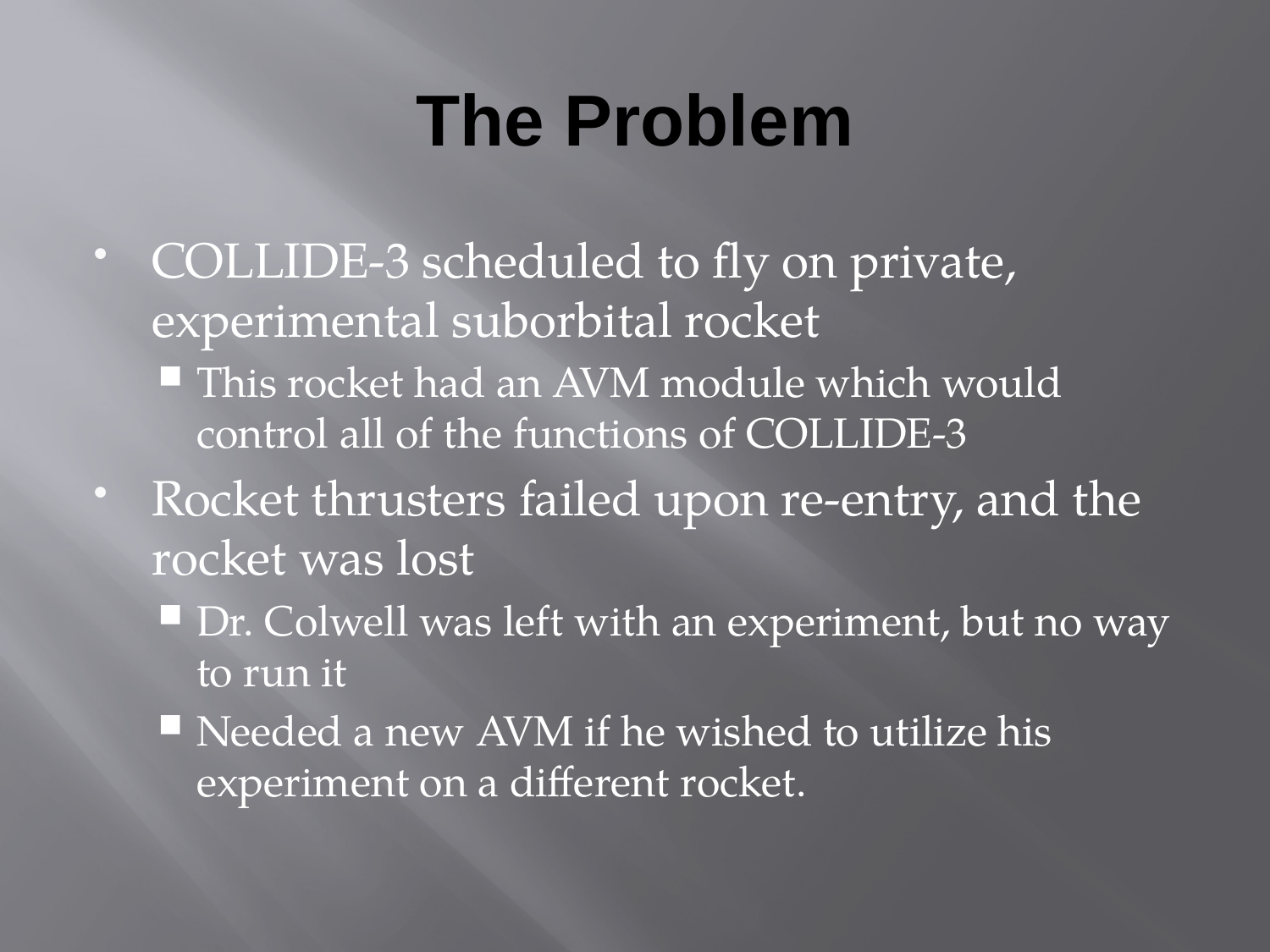

# The Problem
COLLIDE-3 scheduled to fly on private, experimental suborbital rocket
This rocket had an AVM module which would control all of the functions of COLLIDE-3
Rocket thrusters failed upon re-entry, and the rocket was lost
Dr. Colwell was left with an experiment, but no way to run it
Needed a new AVM if he wished to utilize his experiment on a different rocket.